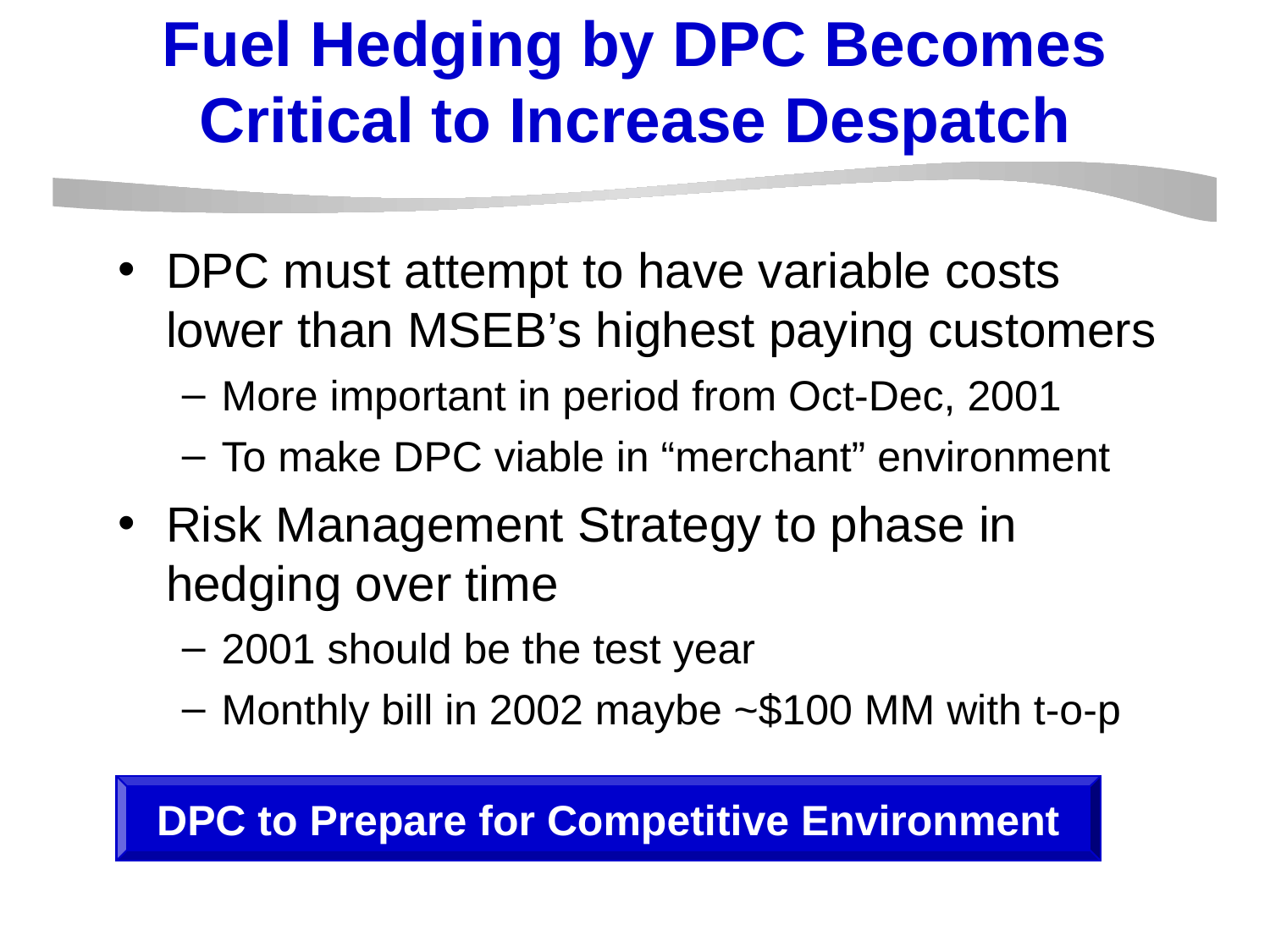

# Fuel Hedging by DPC Becomes Critical to Increase Despatch

DPC must attempt to have variable costs lower than MSEB’s highest paying customers
More important in period from Oct-Dec, 2001
To make DPC viable in “merchant” environment
Risk Management Strategy to phase in hedging over time
2001 should be the test year
Monthly bill in 2002 maybe ~$100 MM with t-o-p
DPC to Prepare for Competitive Environment